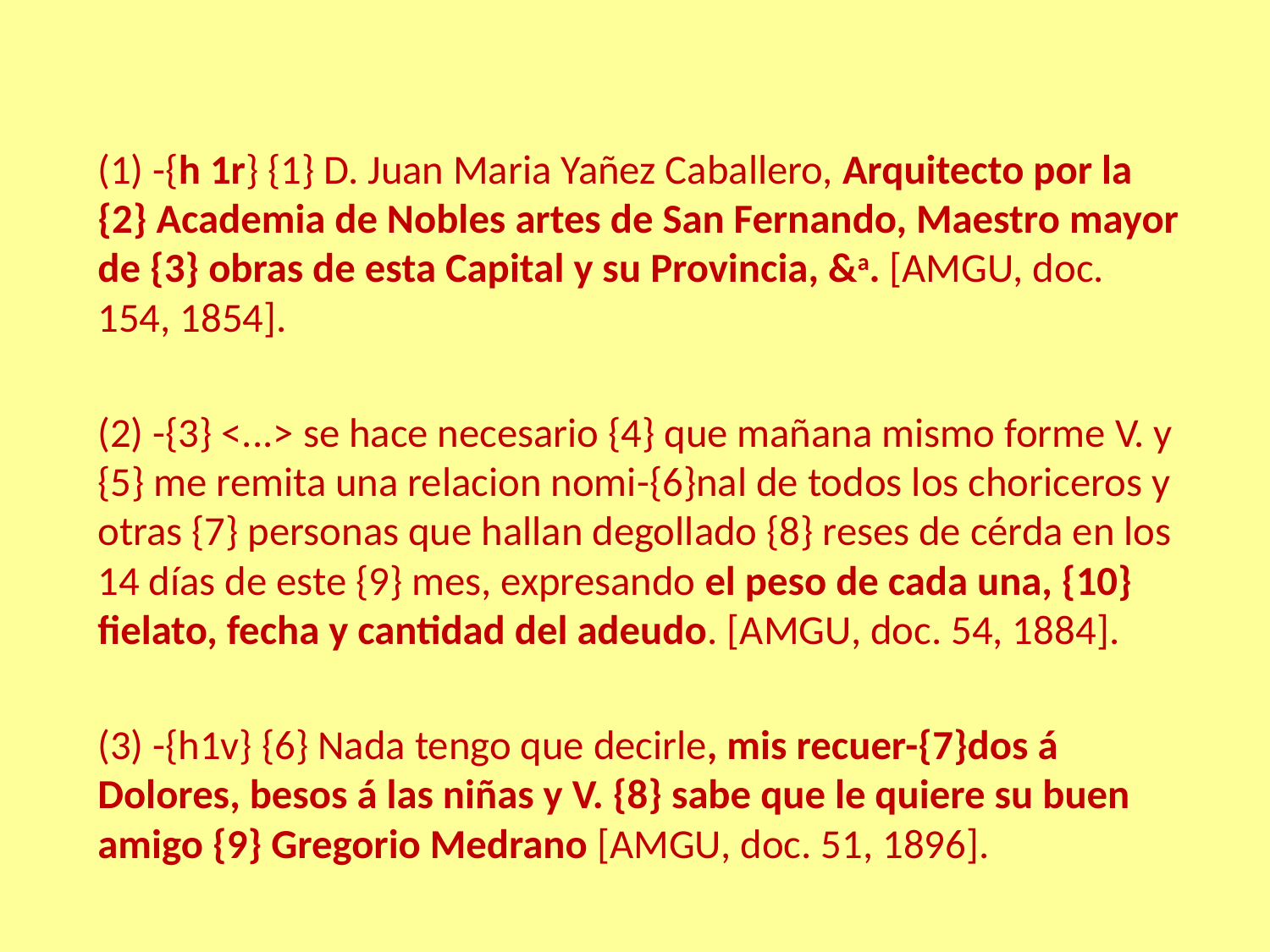

#
(1) -{h 1r} {1} D. Juan Maria Yañez Caballero, Arquitecto por la {2} Academia de Nobles artes de San Fernando, Maestro mayor de {3} obras de esta Capital y su Provincia, &a. [AMGU, doc. 154, 1854].

(2) -{3} <...> se hace necesario {4} que mañana mismo forme V. y {5} me remita una relacion nomi-{6}nal de todos los choriceros y otras {7} personas que hallan degollado {8} reses de cérda en los 14 días de este {9} mes, expresando el peso de cada una, {10} fielato, fecha y cantidad del adeudo. [AMGU, doc. 54, 1884].

(3) -{h1v} {6} Nada tengo que decirle, mis recuer-{7}dos á Dolores, besos á las niñas y V. {8} sabe que le quiere su buen amigo {9} Gregorio Medrano [AMGU, doc. 51, 1896].